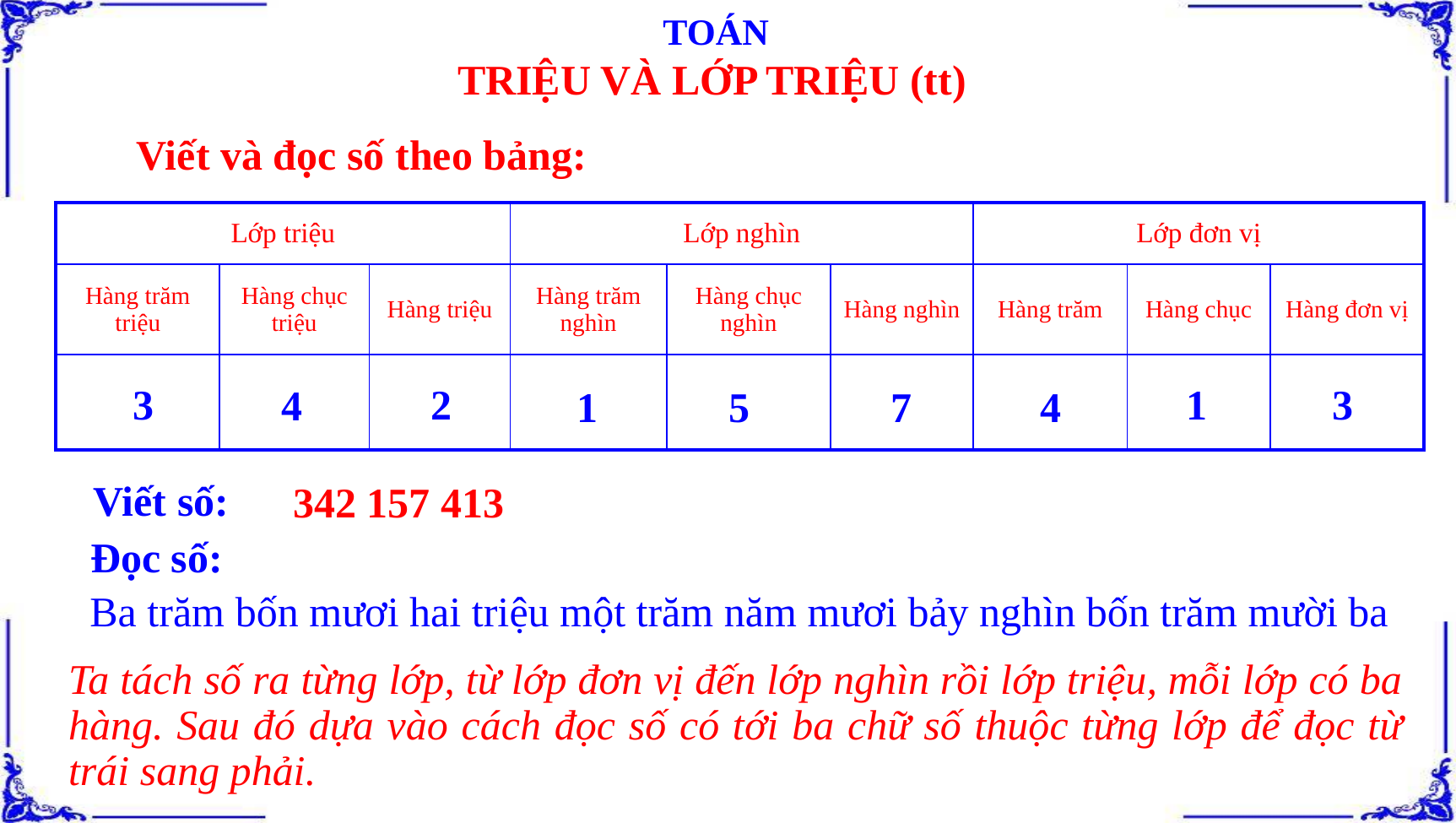

TOÁN
TRIỆU VÀ LỚP TRIỆU (tt)
Viết và đọc số theo bảng:
| Lớp triệu |  |  | Lớp nghìn |  |  | Lớp đơn vị |  |  |
| --- | --- | --- | --- | --- | --- | --- | --- | --- |
| Hàng trăm triệu | Hàng chục triệu | Hàng triệu | Hàng trăm nghìn | Hàng chục nghìn | Hàng nghìn | Hàng trăm | Hàng chục | Hàng đơn vị |
|  |  |  |  |  |  |  |  |  |
3
1
2
3
4
1
5
7
4
Viết số:
342 157 413
Đọc số:
Ba trăm bốn mươi hai triệu một trăm năm mươi bảy nghìn bốn trăm mười ba
Ta tách số ra từng lớp, từ lớp đơn vị đến lớp nghìn rồi lớp triệu, mỗi lớp có ba hàng. Sau đó dựa vào cách đọc số có tới ba chữ số thuộc từng lớp để đọc từ trái sang phải.